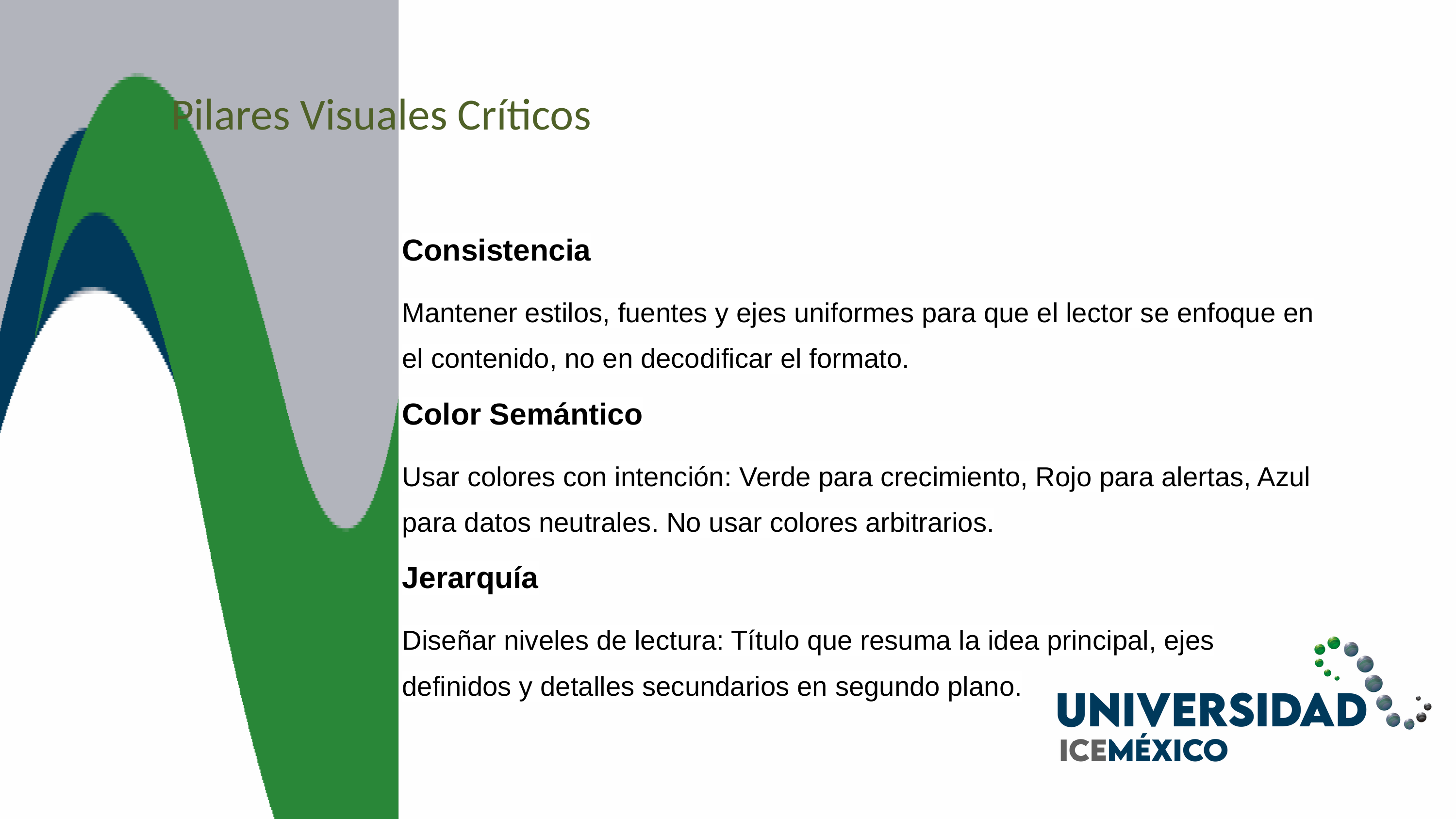

Pilares Visuales Críticos

Consistencia
Mantener estilos, fuentes y ejes uniformes para que el lector se enfoque en el contenido, no en decodificar el formato.
Color Semántico
Usar colores con intención: Verde para crecimiento, Rojo para alertas, Azul para datos neutrales. No usar colores arbitrarios.
Jerarquía
Diseñar niveles de lectura: Título que resuma la idea principal, ejes definidos y detalles secundarios en segundo plano.